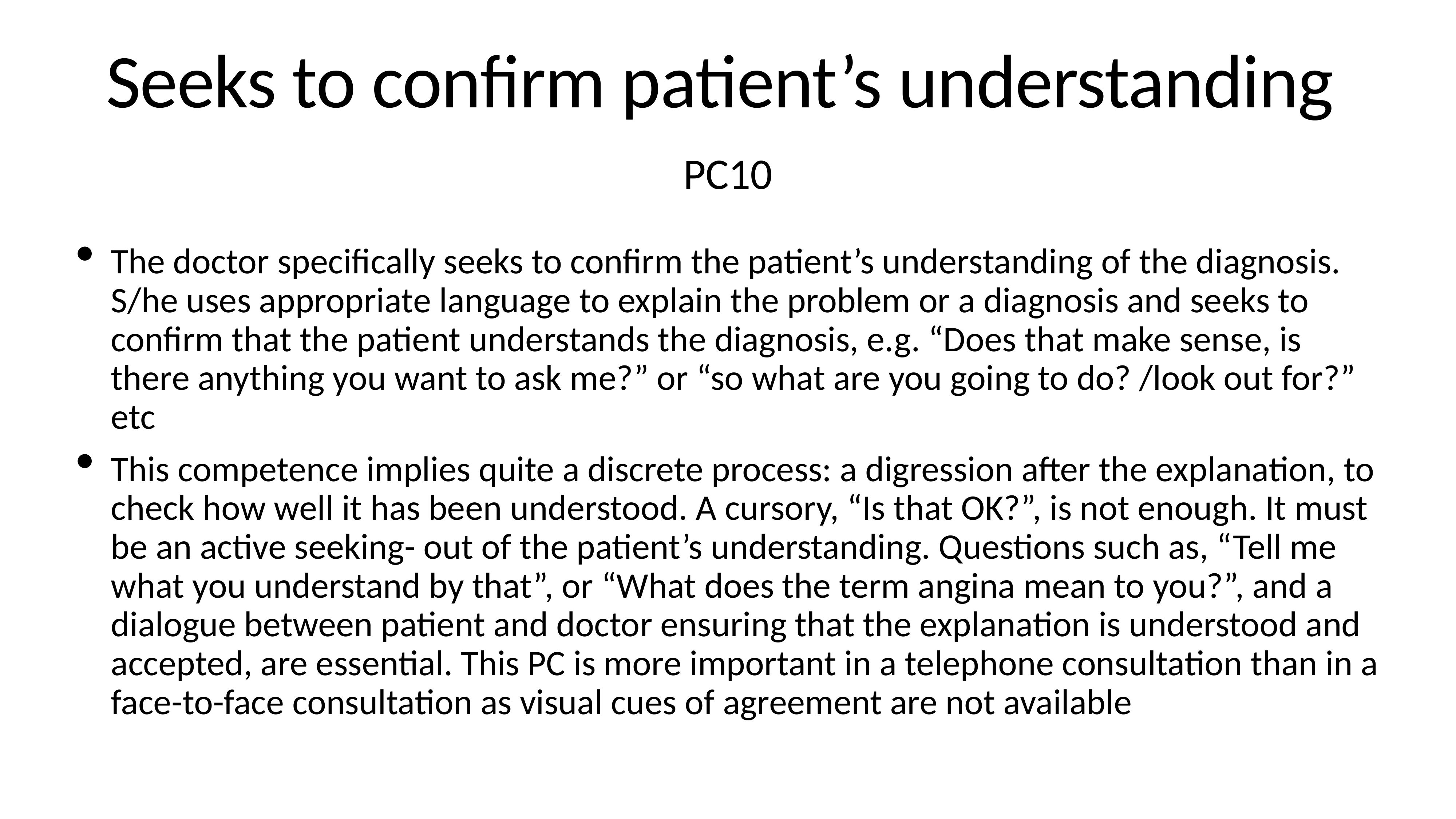

# Seeks to confirm patient’s understanding
PC10
The doctor specifically seeks to confirm the patient’s understanding of the diagnosis. S/he uses appropriate language to explain the problem or a diagnosis and seeks to confirm that the patient understands the diagnosis, e.g. “Does that make sense, is there anything you want to ask me?” or “so what are you going to do? /look out for?” etc
This competence implies quite a discrete process: a digression after the explanation, to check how well it has been understood. A cursory, “Is that OK?”, is not enough. It must be an active seeking- out of the patient’s understanding. Questions such as, “Tell me what you understand by that”, or “What does the term angina mean to you?”, and a dialogue between patient and doctor ensuring that the explanation is understood and accepted, are essential. This PC is more important in a telephone consultation than in a face-to-face consultation as visual cues of agreement are not available